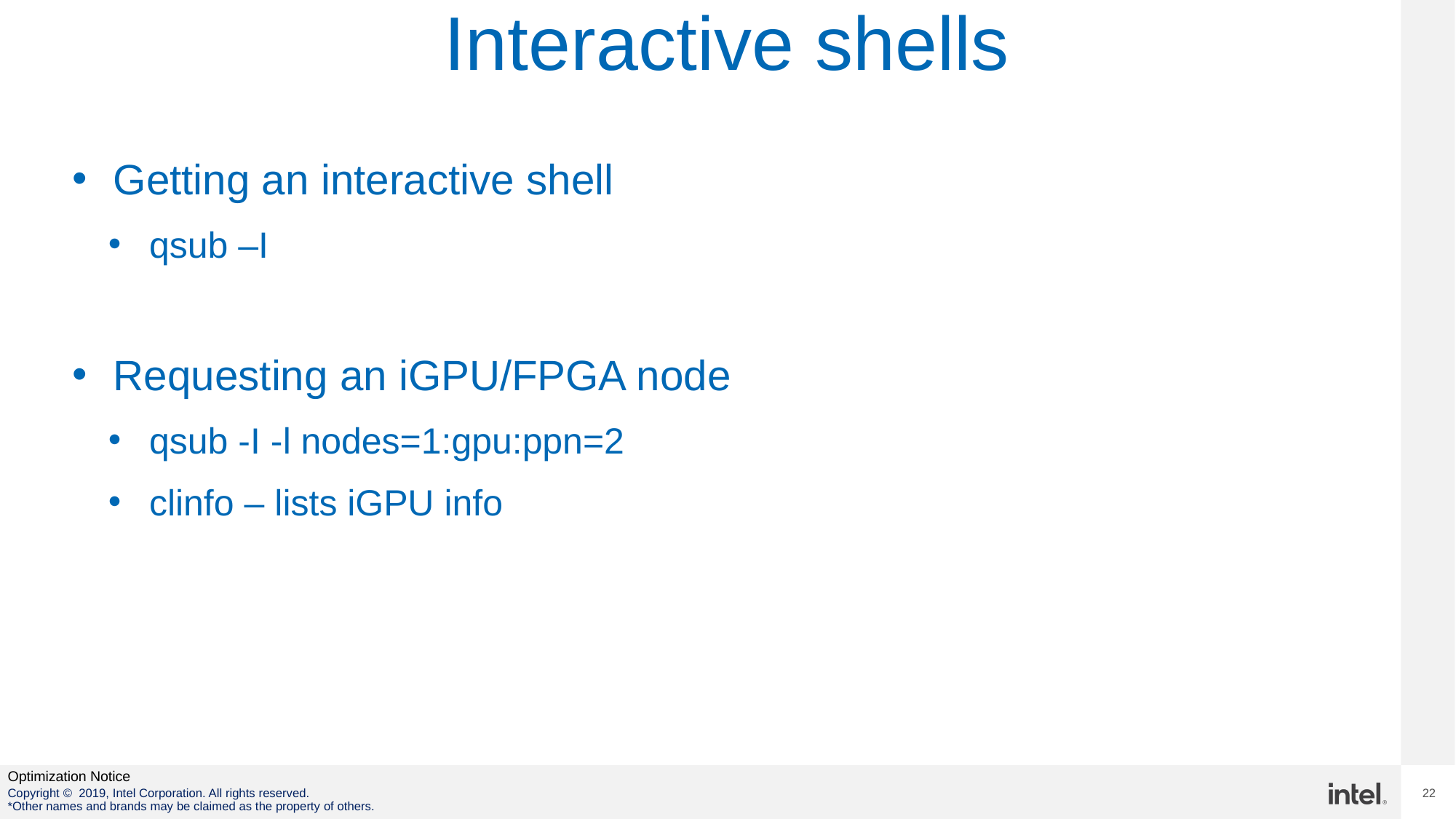

# Interactive shells
Getting an interactive shell
qsub –I

Requesting an iGPU/FPGA node
qsub -I -l nodes=1:gpu:ppn=2
clinfo – lists iGPU info